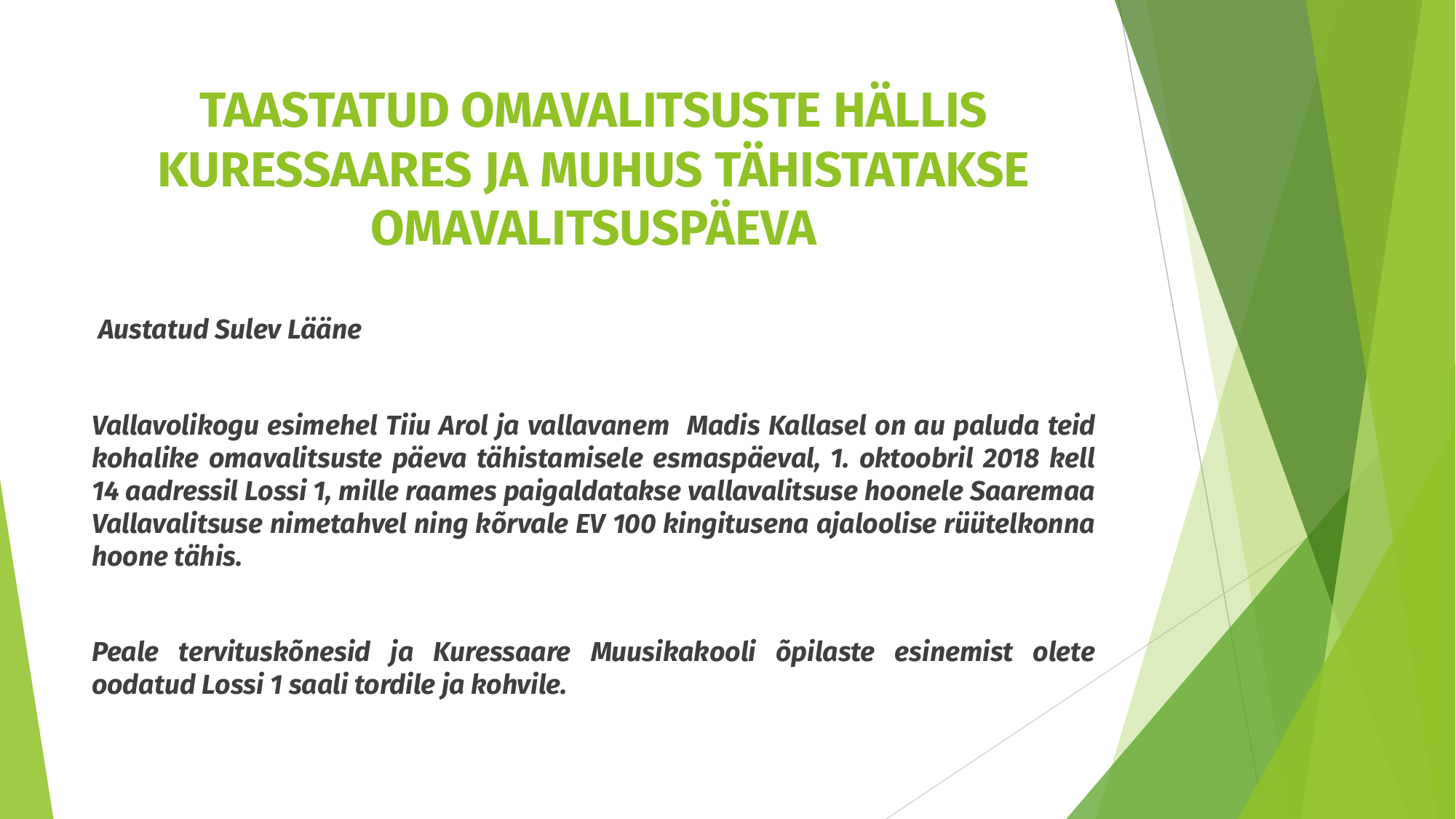

# TAASTATUD OMAVALITSUSTE HÄLLIS KURESSAARES JA MUHUS TÄHISTATAKSE OMAVALITSUSPÄEVA

 Austatud Sulev Lääne

Vallavolikogu esimehel Tiiu Arol ja vallavanem  Madis Kallasel on au paluda teid kohalike omavalitsuste päeva tähistamisele esmaspäeval, 1. oktoobril 2018 kell 14 aadressil Lossi 1, mille raames paigaldatakse vallavalitsuse hoonele Saaremaa Vallavalitsuse nimetahvel ning kõrvale EV 100 kingitusena ajaloolise rüütelkonna hoone tähis.

Peale tervituskõnesid ja Kuressaare Muusikakooli õpilaste esinemist olete oodatud Lossi 1 saali tordile ja kohvile.